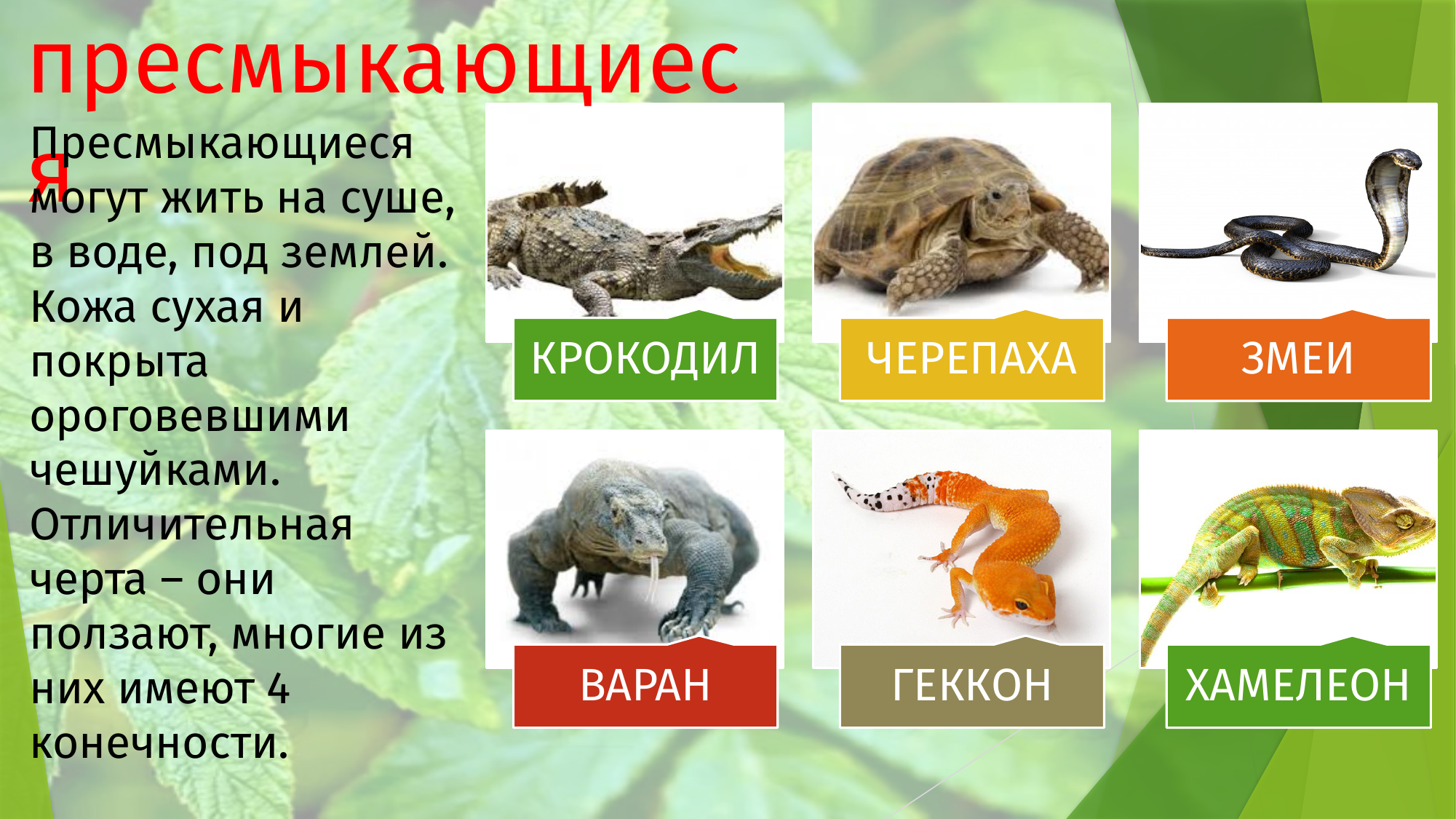

пресмыкающиеся
КРОКОДИЛ
ЧЕРЕПАХА
ЗМЕИ
ВАРАН
ГЕККОН
ХАМЕЛЕОН
Пресмыкающиеся могут жить на суше, в воде, под землей. Кожа сухая и покрыта ороговевшими чешуйками.
Отличительная черта – они ползают, многие из них имеют 4 конечности.